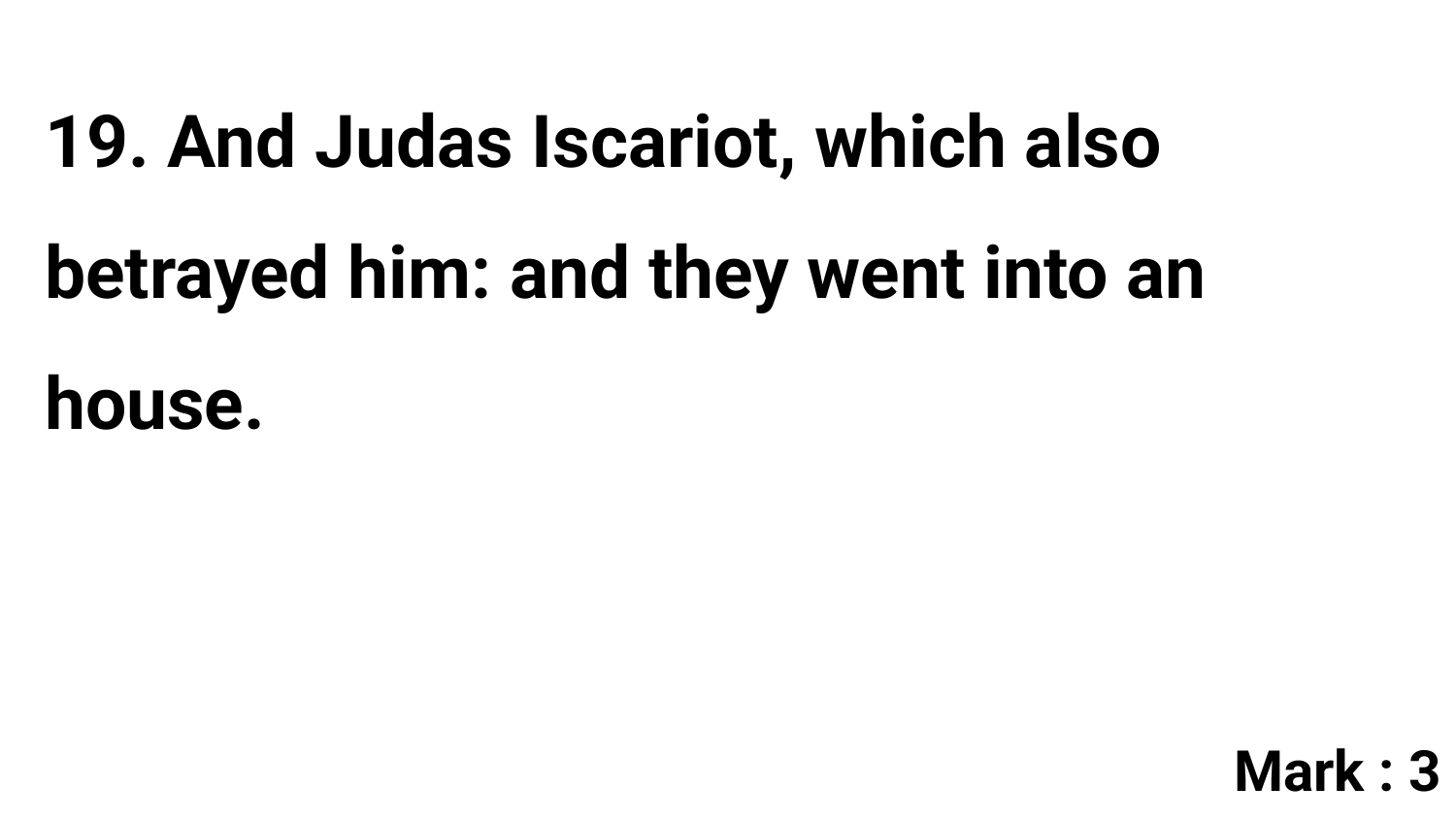

19. And Judas Iscariot, which also betrayed him: and they went into an house.
Mark : 3